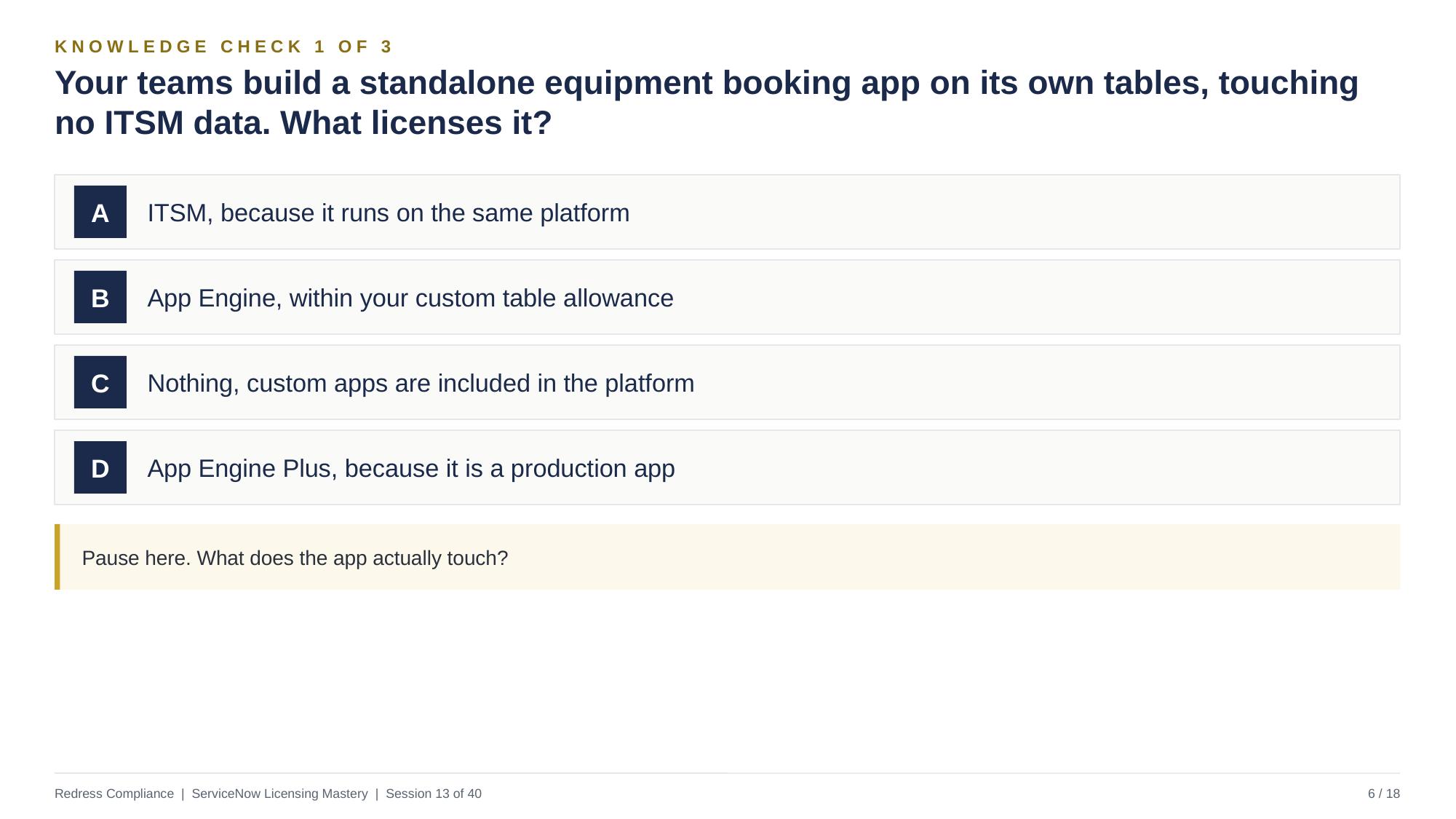

KNOWLEDGE CHECK 1 OF 3
Your teams build a standalone equipment booking app on its own tables, touching no ITSM data. What licenses it?

ITSM, because it runs on the same platform

A

App Engine, within your custom table allowance

B

Nothing, custom apps are included in the platform

C

App Engine Plus, because it is a production app

D

Pause here. What does the app actually touch?

Redress Compliance  |  ServiceNow Licensing Mastery  |  Session 13 of 40
6 / 18